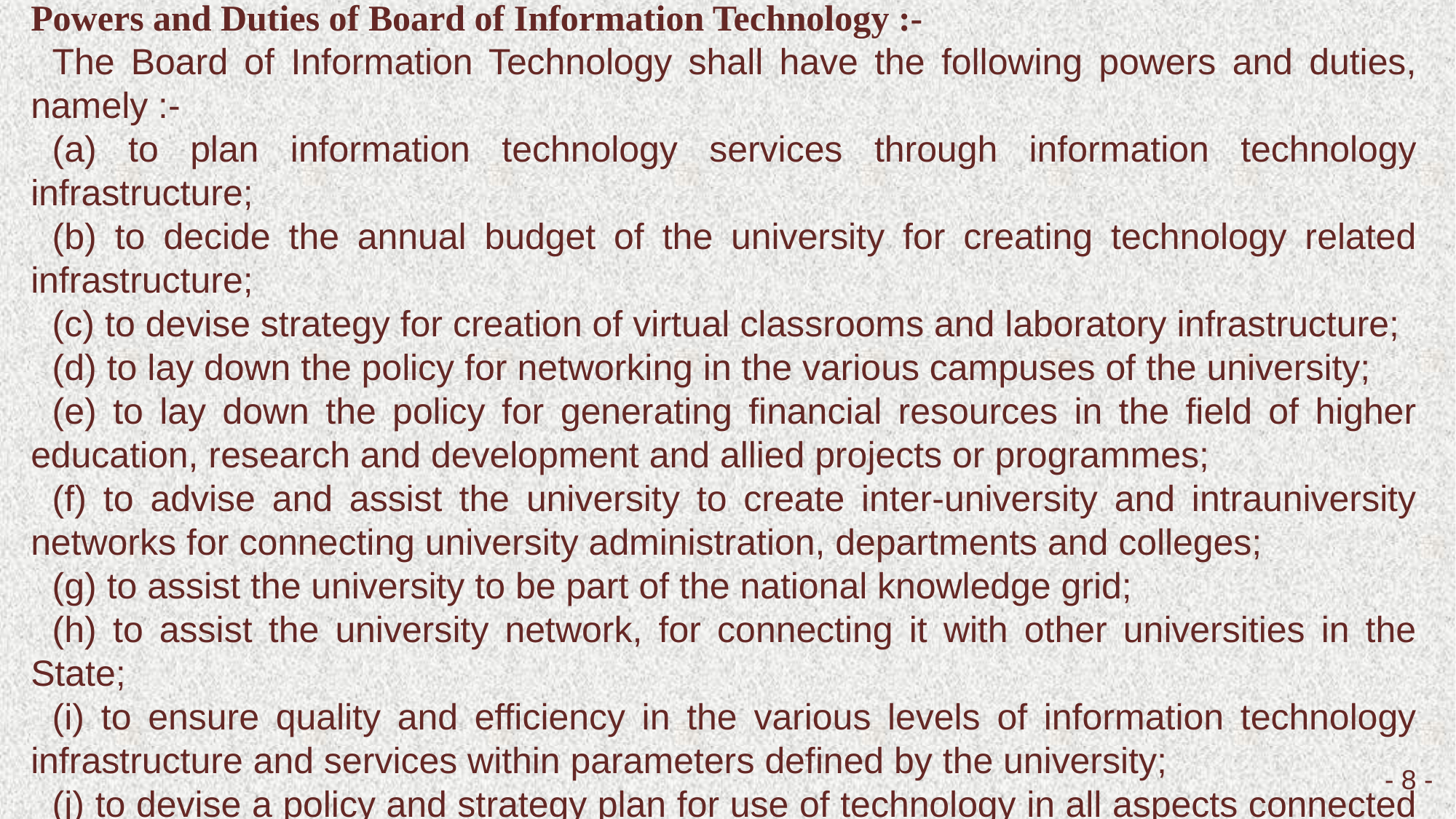

As per the Maharashtra Public University Act 2016 section (50)
Powers and Duties of Board of Information Technology :-
The Board of Information Technology shall have the following powers and duties, namely :-
(a) to plan information technology services through information technology infrastructure;
(b) to decide the annual budget of the university for creating technology related infrastructure;
(c) to devise strategy for creation of virtual classrooms and laboratory infrastructure;
(d) to lay down the policy for networking in the various campuses of the university;
(e) to lay down the policy for generating financial resources in the field of higher education, research and development and allied projects or programmes;
(f) to advise and assist the university to create inter-university and intrauniversity networks for connecting university administration, departments and colleges;
(g) to assist the university to be part of the national knowledge grid;
(h) to assist the university network, for connecting it with other universities in the State;
(i) to ensure quality and efficiency in the various levels of information technology infrastructure and services within parameters defined by the university;
(j) to devise a policy and strategy plan for use of technology in all aspects connected with academics, evaluation, finances and administration;
- 8 -